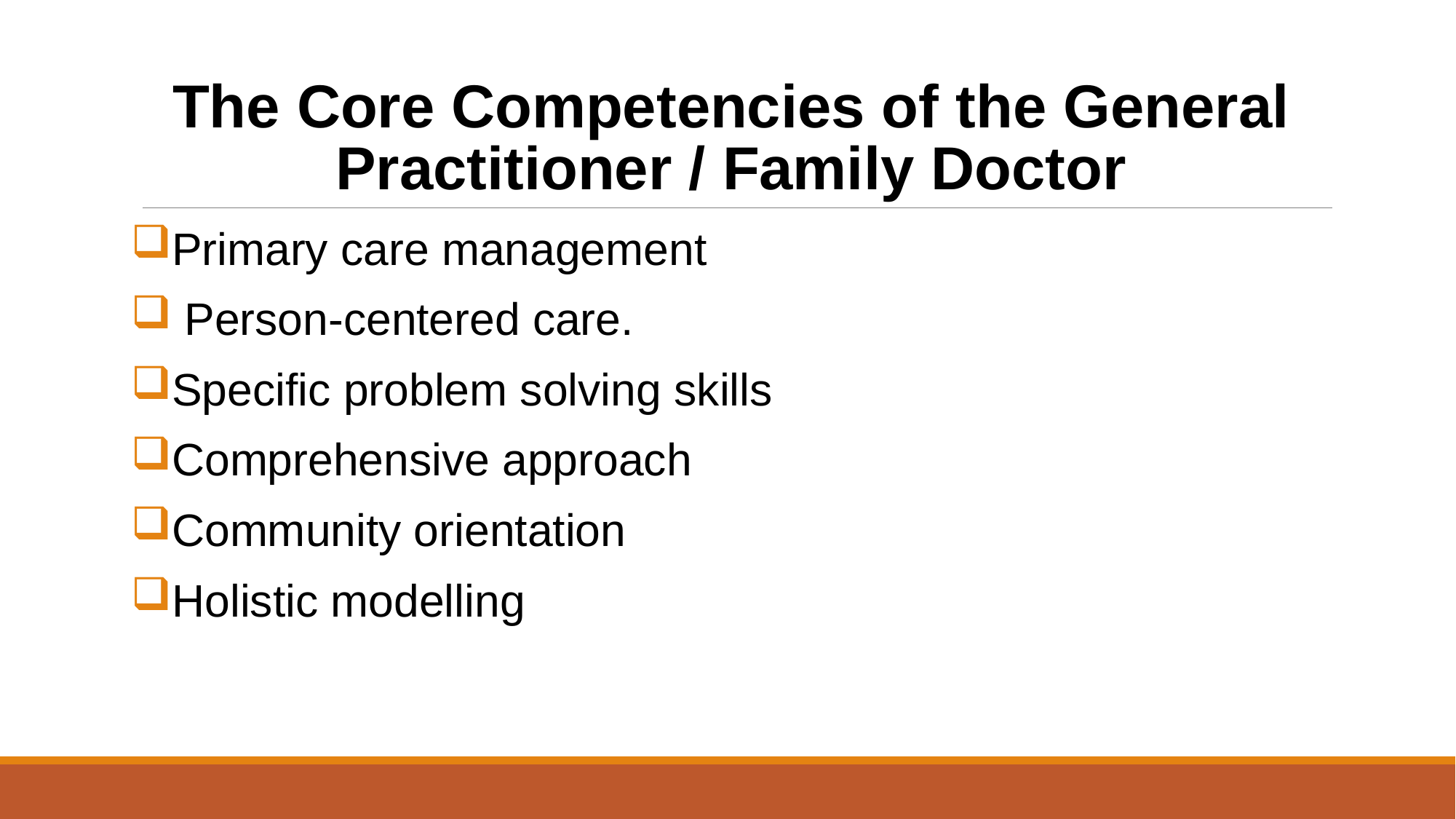

# The Core Competencies of the General Practitioner / Family Doctor
Primary care management
 Person-centered care.
Specific problem solving skills
Comprehensive approach
Community orientation
Holistic modelling